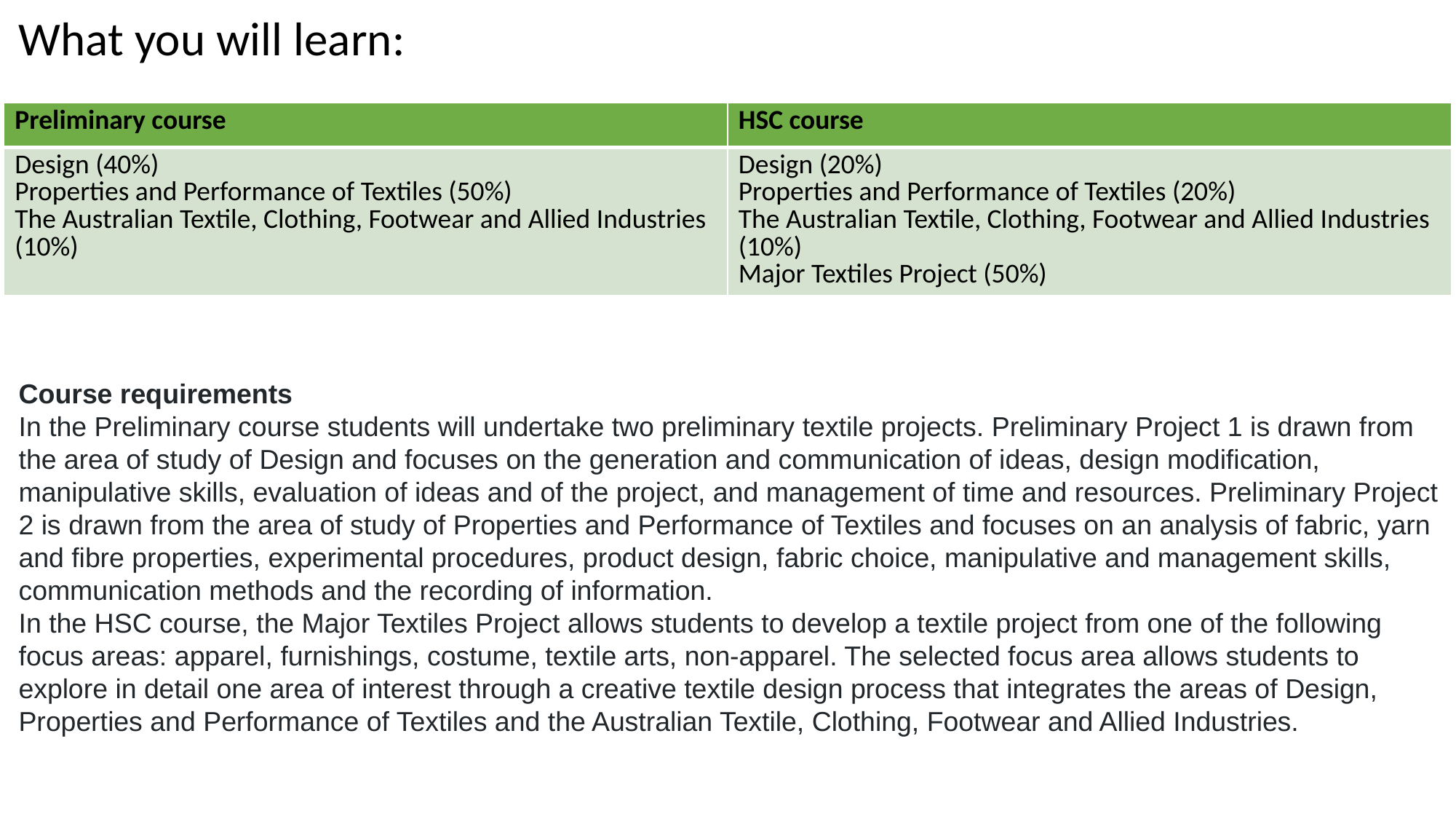

# What you will learn:
| Preliminary course | HSC course |
| --- | --- |
| Design (40%) Properties and Performance of Textiles (50%) The Australian Textile, Clothing, Footwear and Allied Industries (10%) | Design (20%) Properties and Performance of Textiles (20%) The Australian Textile, Clothing, Footwear and Allied Industries (10%) Major Textiles Project (50%) |
Course requirements
In the Preliminary course students will undertake two preliminary textile projects. Preliminary Project 1 is drawn from the area of study of Design and focuses on the generation and communication of ideas, design modification, manipulative skills, evaluation of ideas and of the project, and management of time and resources. Preliminary Project 2 is drawn from the area of study of Properties and Performance of Textiles and focuses on an analysis of fabric, yarn and fibre properties, experimental procedures, product design, fabric choice, manipulative and management skills, communication methods and the recording of information.
In the HSC course, the Major Textiles Project allows students to develop a textile project from one of the following focus areas: apparel, furnishings, costume, textile arts, non-apparel. The selected focus area allows students to explore in detail one area of interest through a creative textile design process that integrates the areas of Design, Properties and Performance of Textiles and the Australian Textile, Clothing, Footwear and Allied Industries.